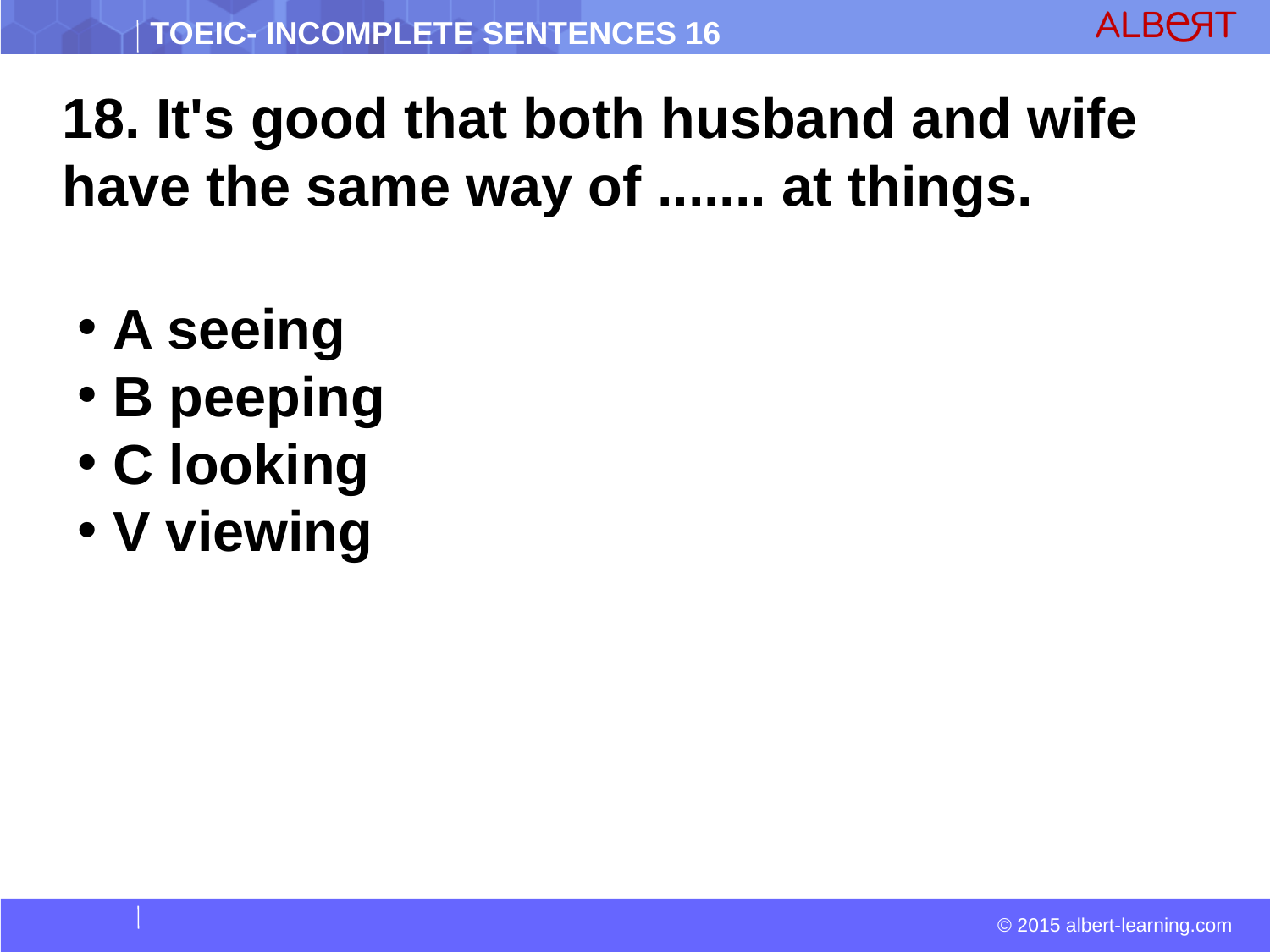

18. It's good that both husband and wife have the same way of ....... at things.
 A seeing
 B peeping
 C looking
 V viewing